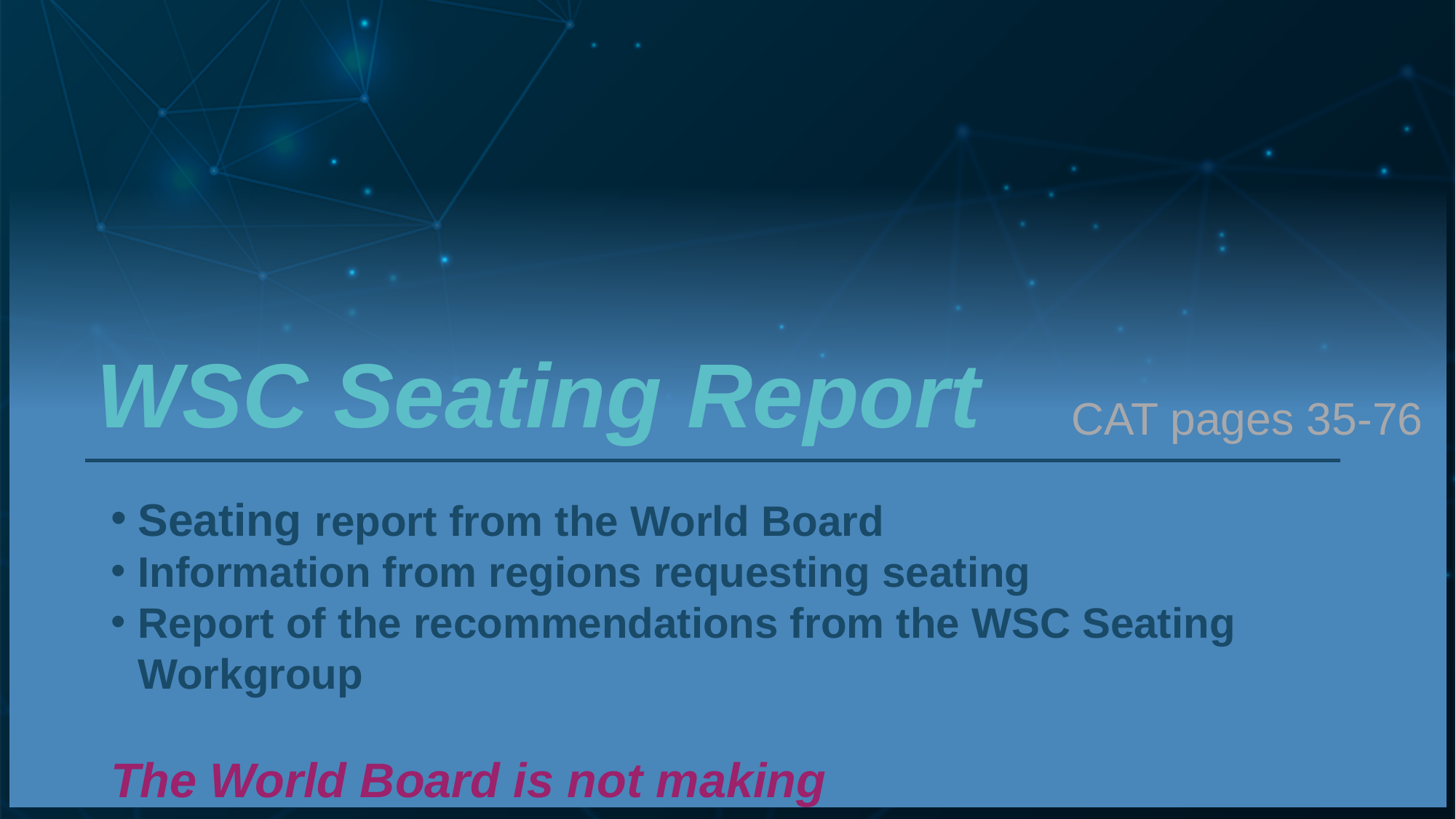

# WSC Seating Report
CAT pages 35-76
Seating report from the World Board
Information from regions requesting seating
Report of the recommendations from the WSC Seating Workgroup

The World Board is not making any recommendations to seat regions